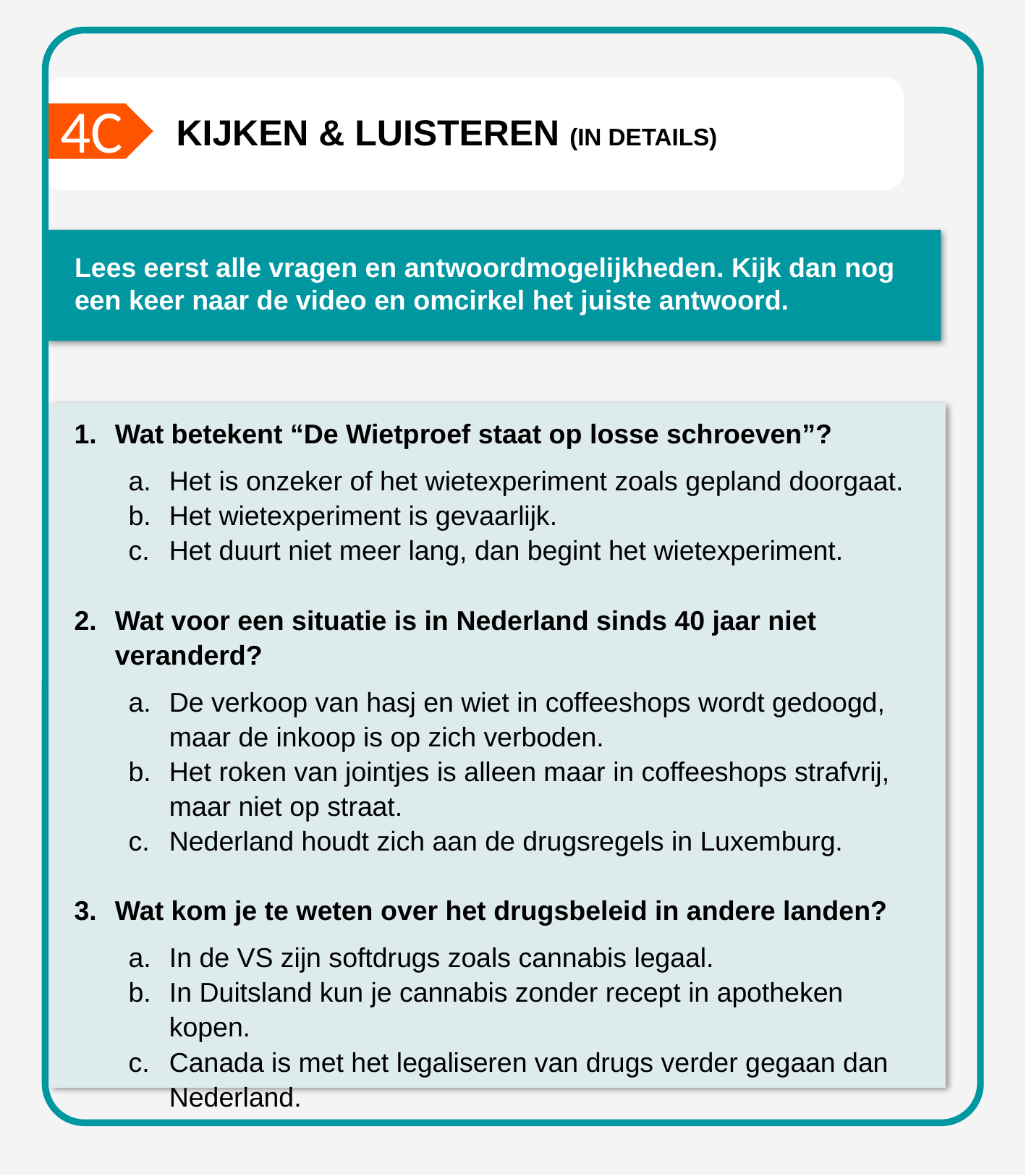

4C

KIJKEN & LUISTEREN (IN DETAILS)

Lees eerst alle vragen en antwoordmogelijkheden. Kijk dan nog een keer naar de video en omcirkel het juiste antwoord.

Wat betekent “De Wietproef staat op losse schroeven”?
Het is onzeker of het wietexperiment zoals gepland doorgaat.
Het wietexperiment is gevaarlijk.
Het duurt niet meer lang, dan begint het wietexperiment.

Wat voor een situatie is in Nederland sinds 40 jaar niet veranderd?
De verkoop van hasj en wiet in coffeeshops wordt gedoogd, maar de inkoop is op zich verboden.
Het roken van jointjes is alleen maar in coffeeshops strafvrij, maar niet op straat.
Nederland houdt zich aan de drugsregels in Luxemburg.

Wat kom je te weten over het drugsbeleid in andere landen?
In de VS zijn softdrugs zoals cannabis legaal.
In Duitsland kun je cannabis zonder recept in apotheken kopen.
Canada is met het legaliseren van drugs verder gegaan dan Nederland.